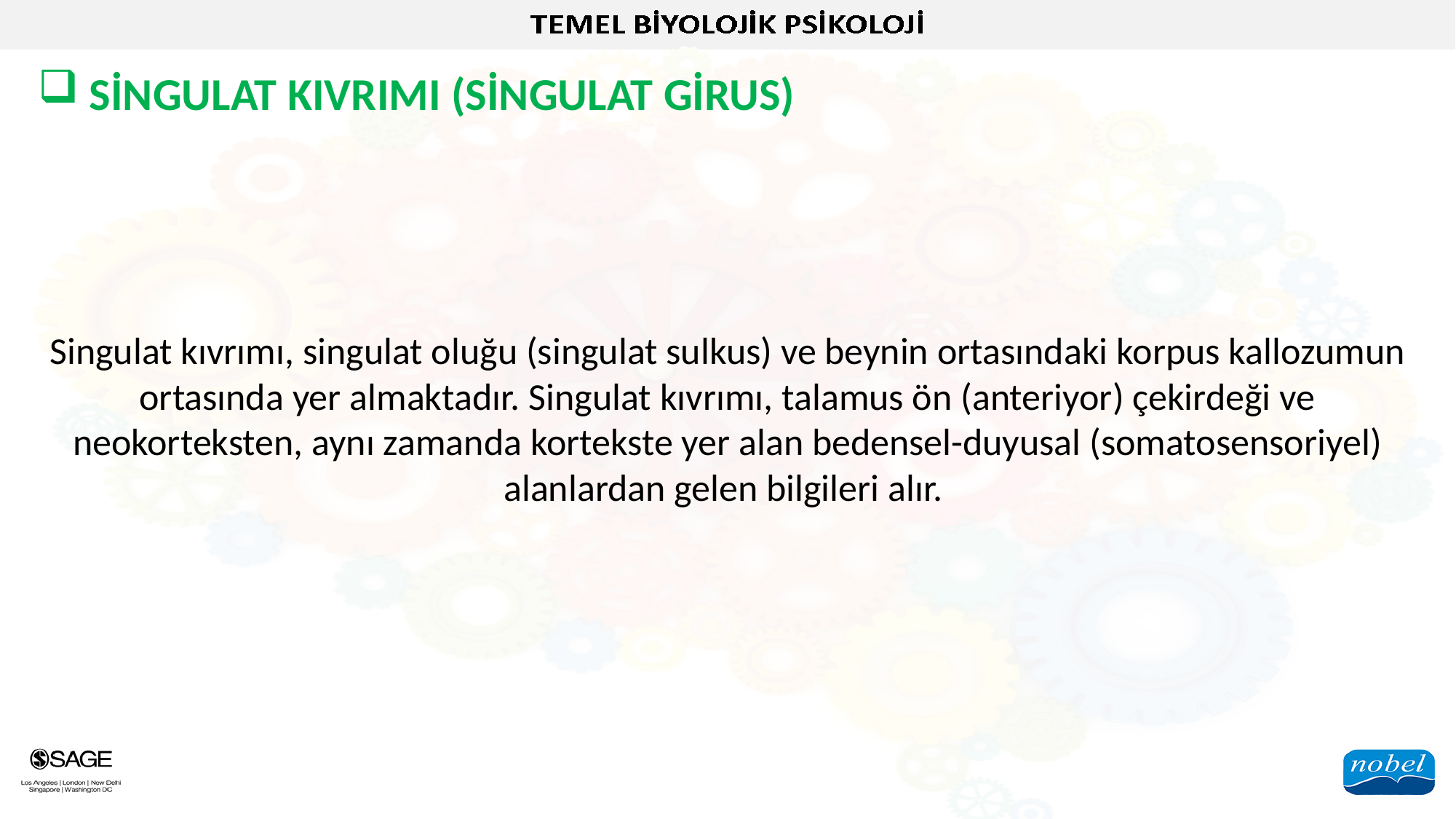

SİNGULAT KIVRIMI (SİNGULAT GİRUS)
Singulat kıvrımı, singulat oluğu (singulat sulkus) ve beynin ortasındaki korpus kallozumun ortasında yer almaktadır. Singulat kıvrımı, talamus ön (anteriyor) çekirdeği ve neokorteksten, aynı zamanda kortekste yer alan bedensel-duyusal (somatosensoriyel) alanlardan gelen bilgileri alır.